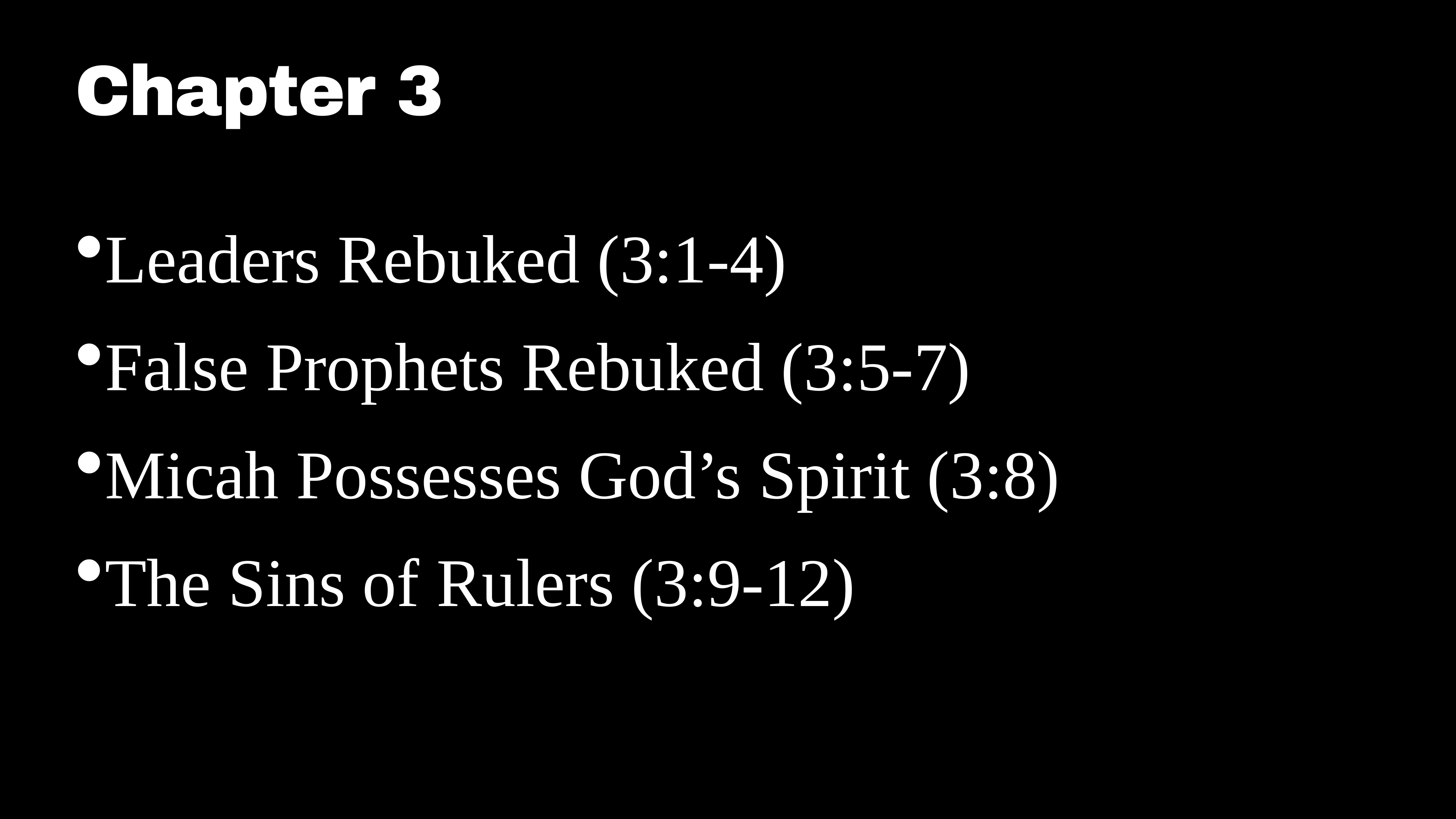

# Chapter 3
Leaders Rebuked (3:1-4)
False Prophets Rebuked (3:5-7)
Micah Possesses God’s Spirit (3:8)
The Sins of Rulers (3:9-12)